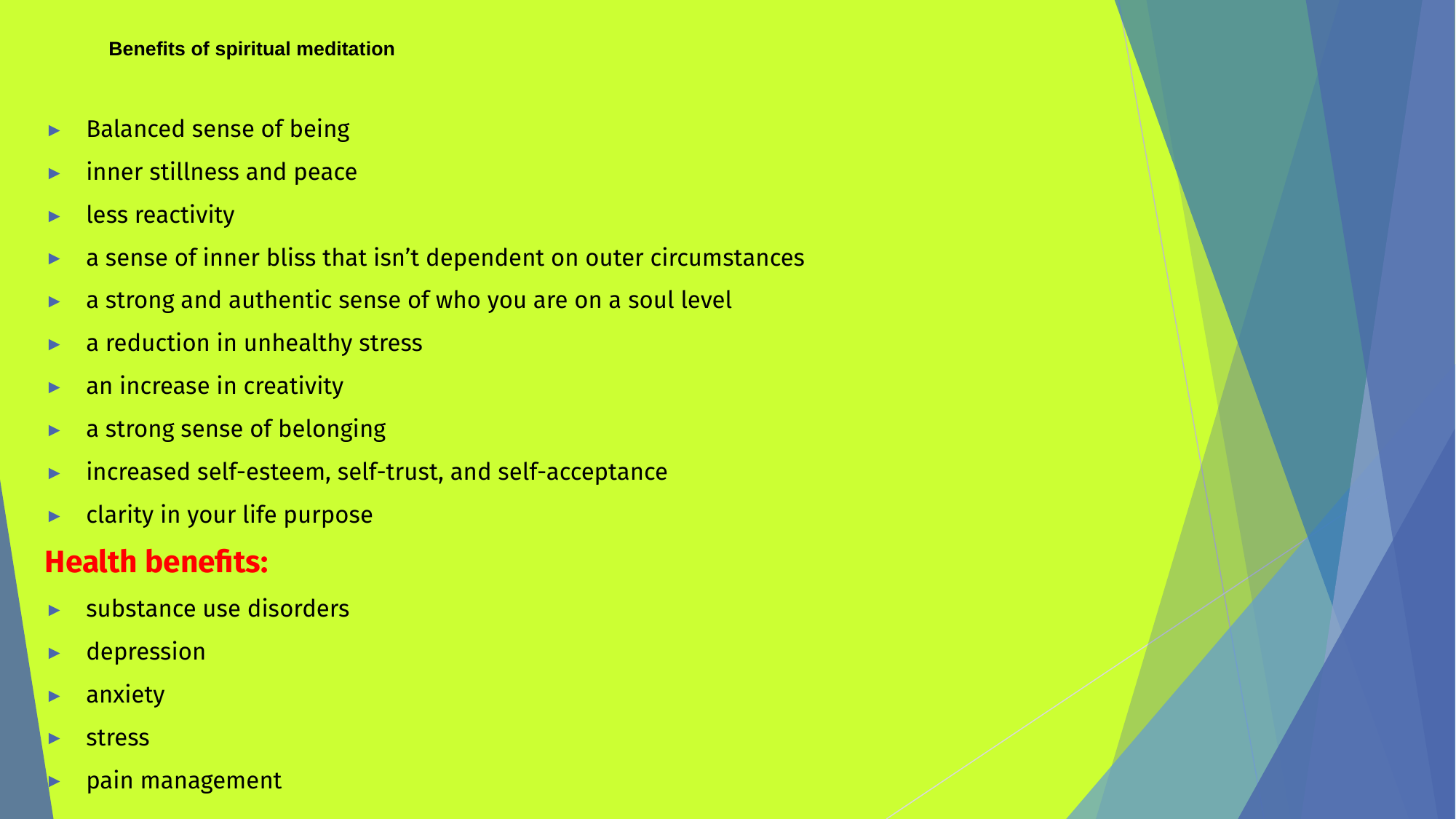

# Benefits of spiritual meditation
Balanced sense of being
inner stillness and peace
less reactivity
a sense of inner bliss that isn’t dependent on outer circumstances
a strong and authentic sense of who you are on a soul level
a reduction in unhealthy stress
an increase in creativity
a strong sense of belonging
increased self-esteem, self-trust, and self-acceptance
clarity in your life purpose
Health benefits:
substance use disorders
depression
anxiety
stress
pain management